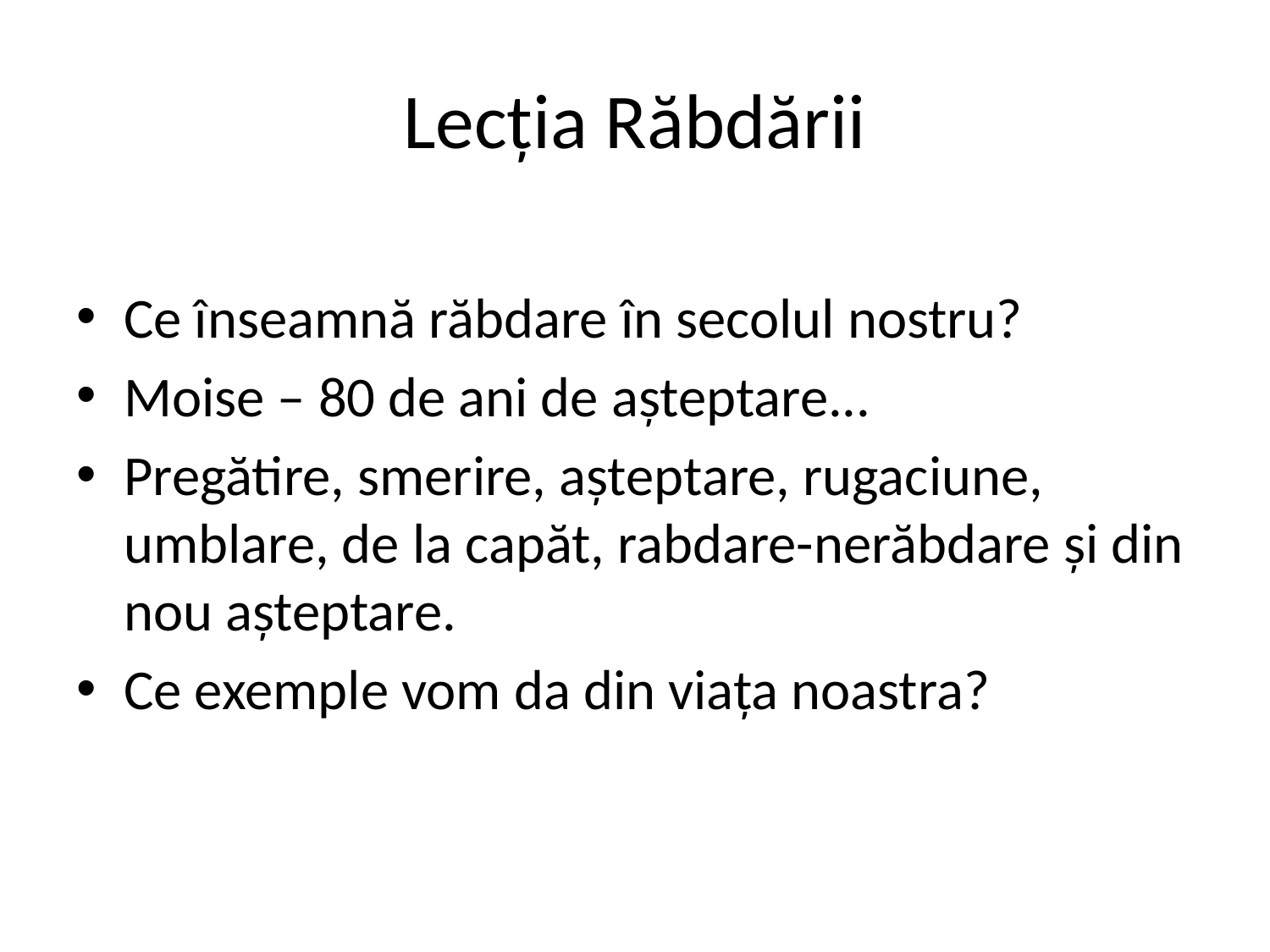

# Lecția Răbdării
Ce înseamnă răbdare în secolul nostru?
Moise – 80 de ani de așteptare...
Pregătire, smerire, așteptare, rugaciune, umblare, de la capăt, rabdare-nerăbdare și din nou așteptare.
Ce exemple vom da din viața noastra?